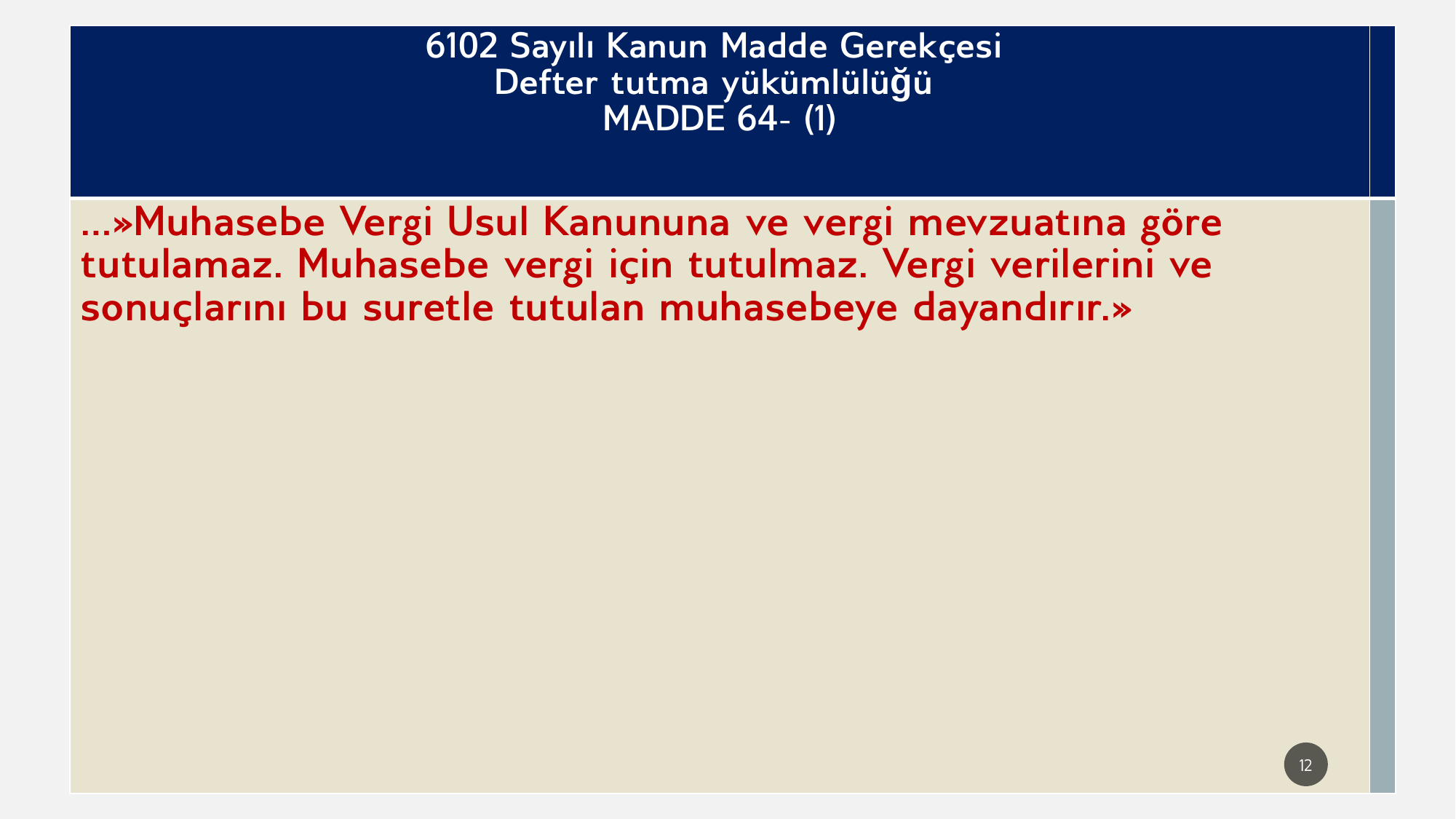

| 6102 Sayılı Kanun Madde Gerekçesi Defter tutma yükümlülüğü MADDE 64- (1) |  |
| --- | --- |
| …»Muhasebe Vergi Usul Kanununa ve vergi mevzuatına göre tutulamaz. Muhasebe vergi için tutulmaz. Vergi verilerini ve sonuçlarını bu suretle tutulan muhasebeye dayandırır.» |  |
12